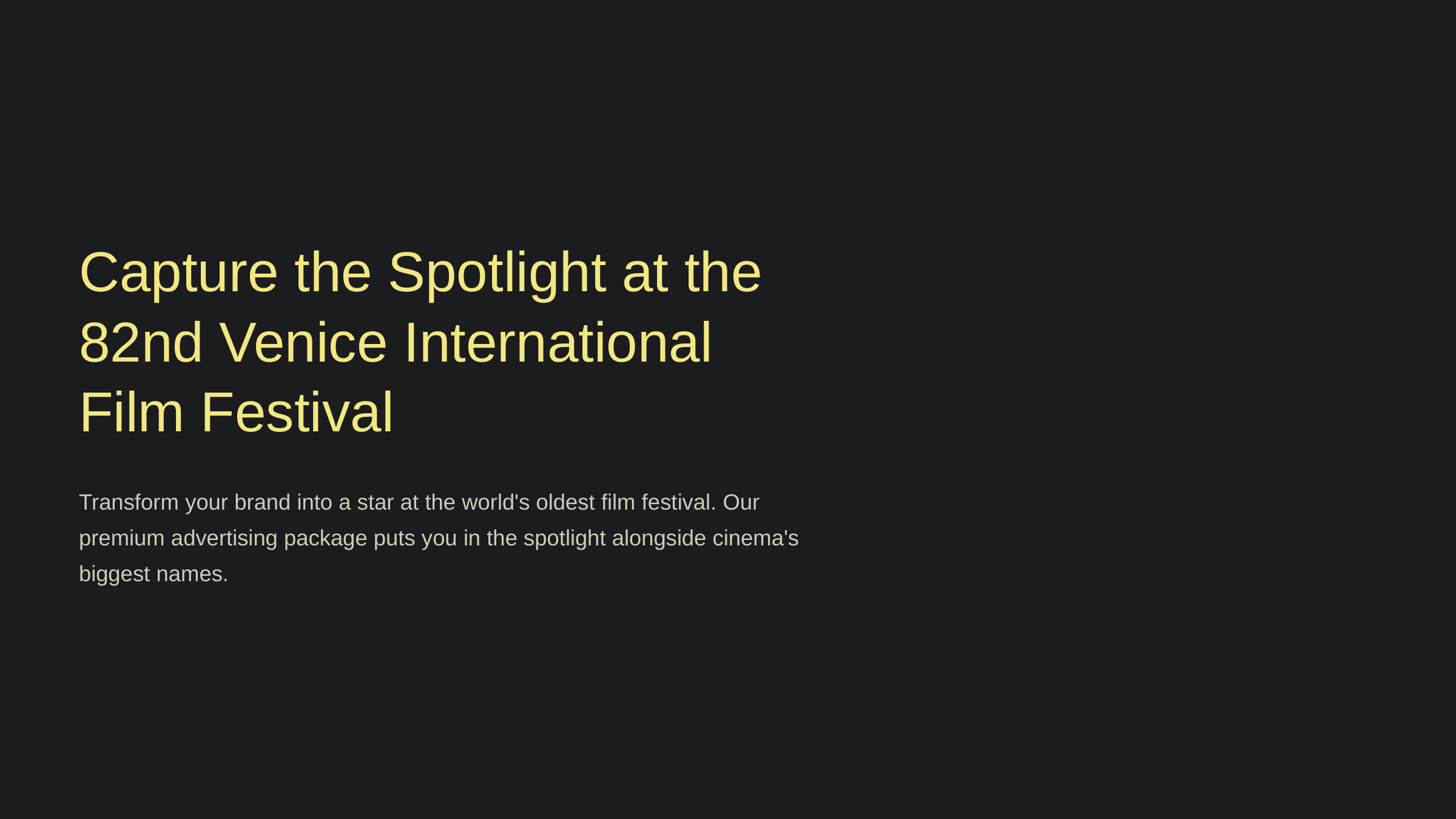

Capture the Spotlight at the 82nd Venice International Film Festival
Transform your brand into a star at the world's oldest film festival. Our premium advertising package puts you in the spotlight alongside cinema's biggest names.